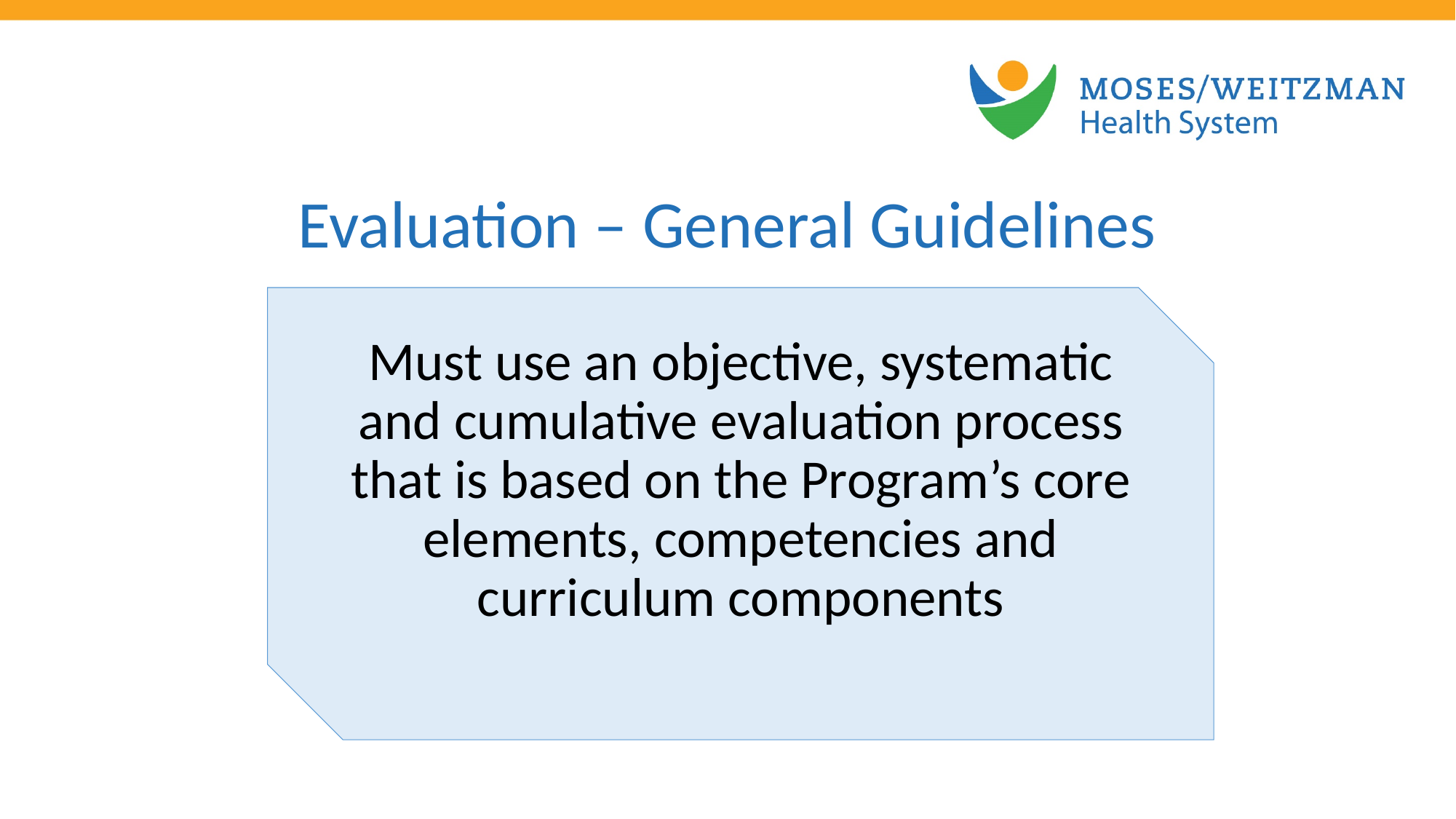

Evaluation – General Guidelines

Must use an objective, systematic and cumulative evaluation process that is based on the Program’s core elements, competencies and curriculum components